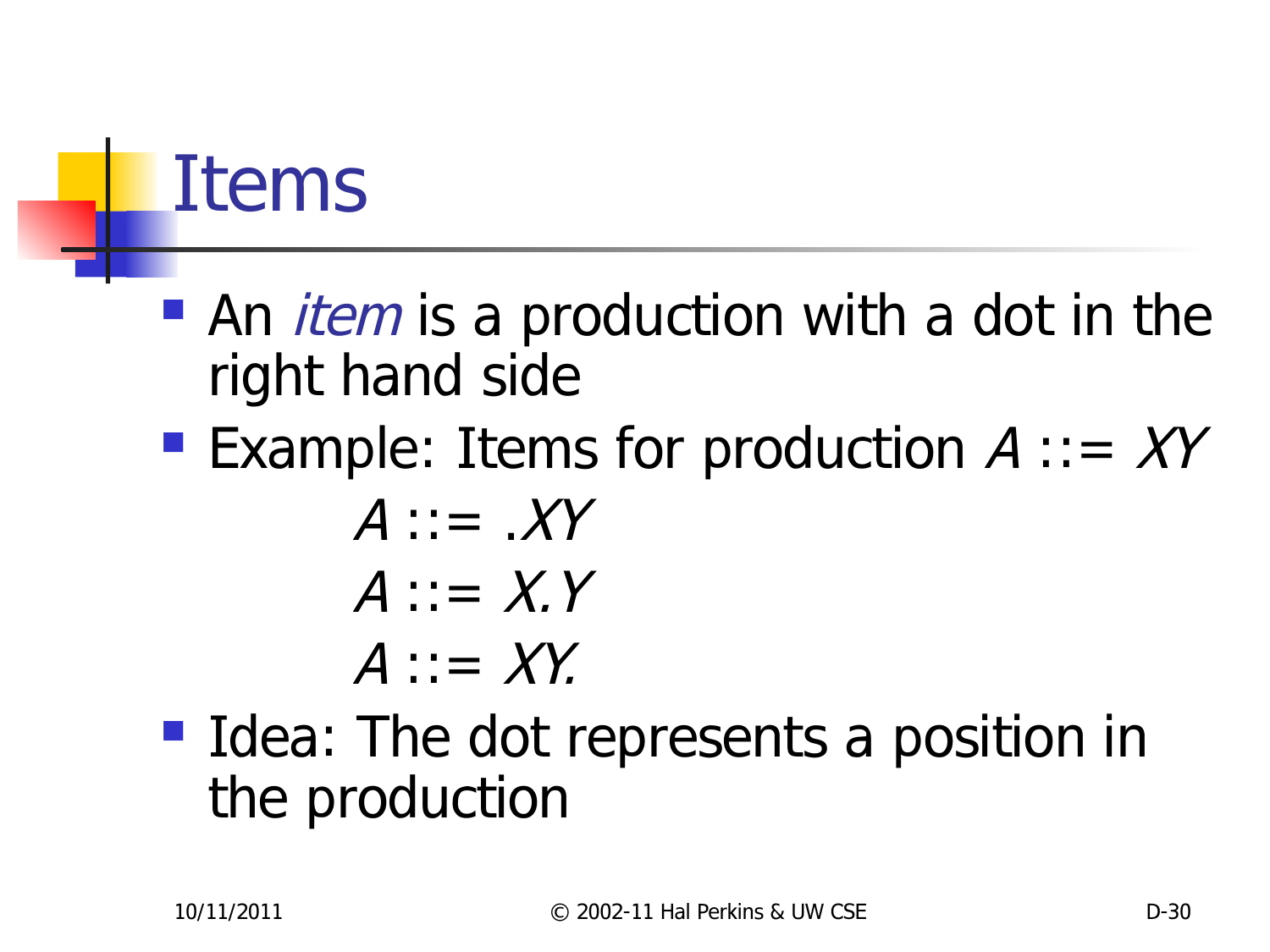

# Items
An item is a production with a dot in the right hand side
Example: Items for production A ::= XY
		 A ::= .XY
		 A ::= X.Y
		 A ::= XY.
Idea: The dot represents a position in the production
10/11/2011
© 2002-11 Hal Perkins & UW CSE
D-30